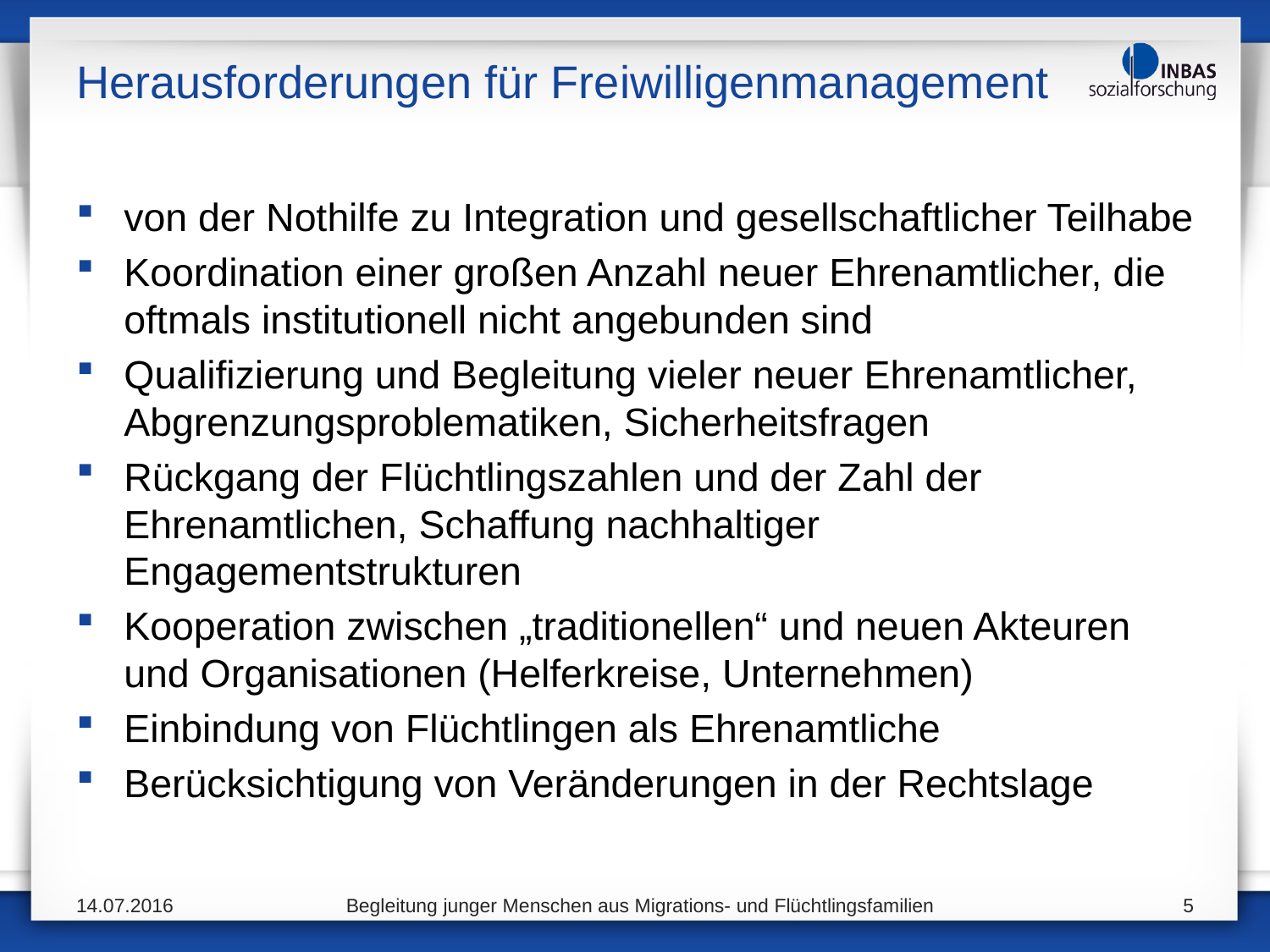

# Herausforderungen für Freiwilligenmanagement
von der Nothilfe zu Integration und gesellschaftlicher Teilhabe
Koordination einer großen Anzahl neuer Ehrenamtlicher, die oftmals institutionell nicht angebunden sind
Qualifizierung und Begleitung vieler neuer Ehrenamtlicher, Abgrenzungsproblematiken, Sicherheitsfragen
Rückgang der Flüchtlingszahlen und der Zahl der Ehrenamtlichen, Schaffung nachhaltiger Engagementstrukturen
Kooperation zwischen „traditionellen“ und neuen Akteuren und Organisationen (Helferkreise, Unternehmen)
Einbindung von Flüchtlingen als Ehrenamtliche
Berücksichtigung von Veränderungen in der Rechtslage
14.07.2016
Begleitung junger Menschen aus Migrations- und Flüchtlingsfamilien
5